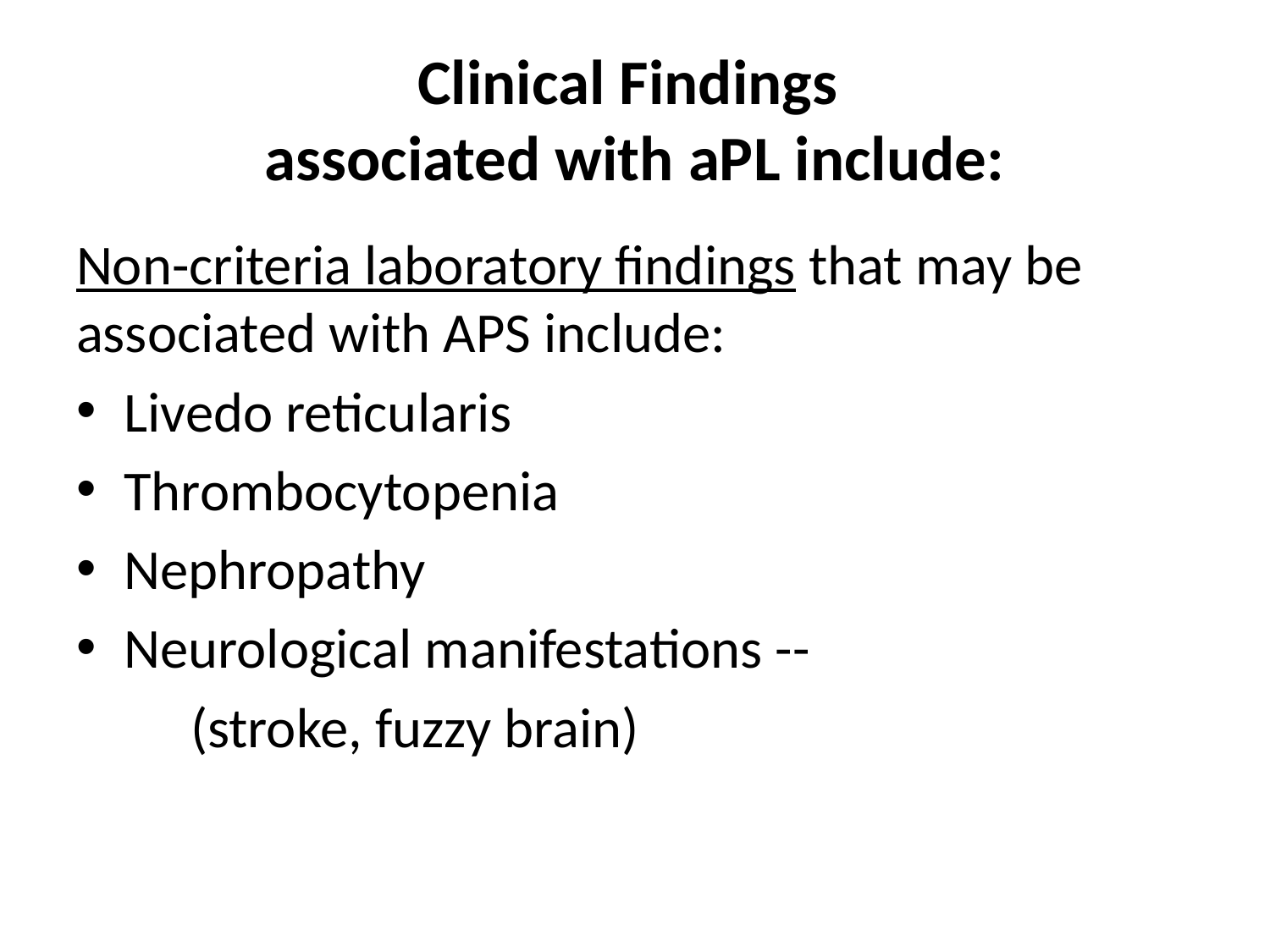

# Clinical Findings associated with aPL include:
Non-criteria laboratory findings that may be associated with APS include:
Livedo reticularis
Thrombocytopenia
Nephropathy
Neurological manifestations --
         (stroke, fuzzy brain)